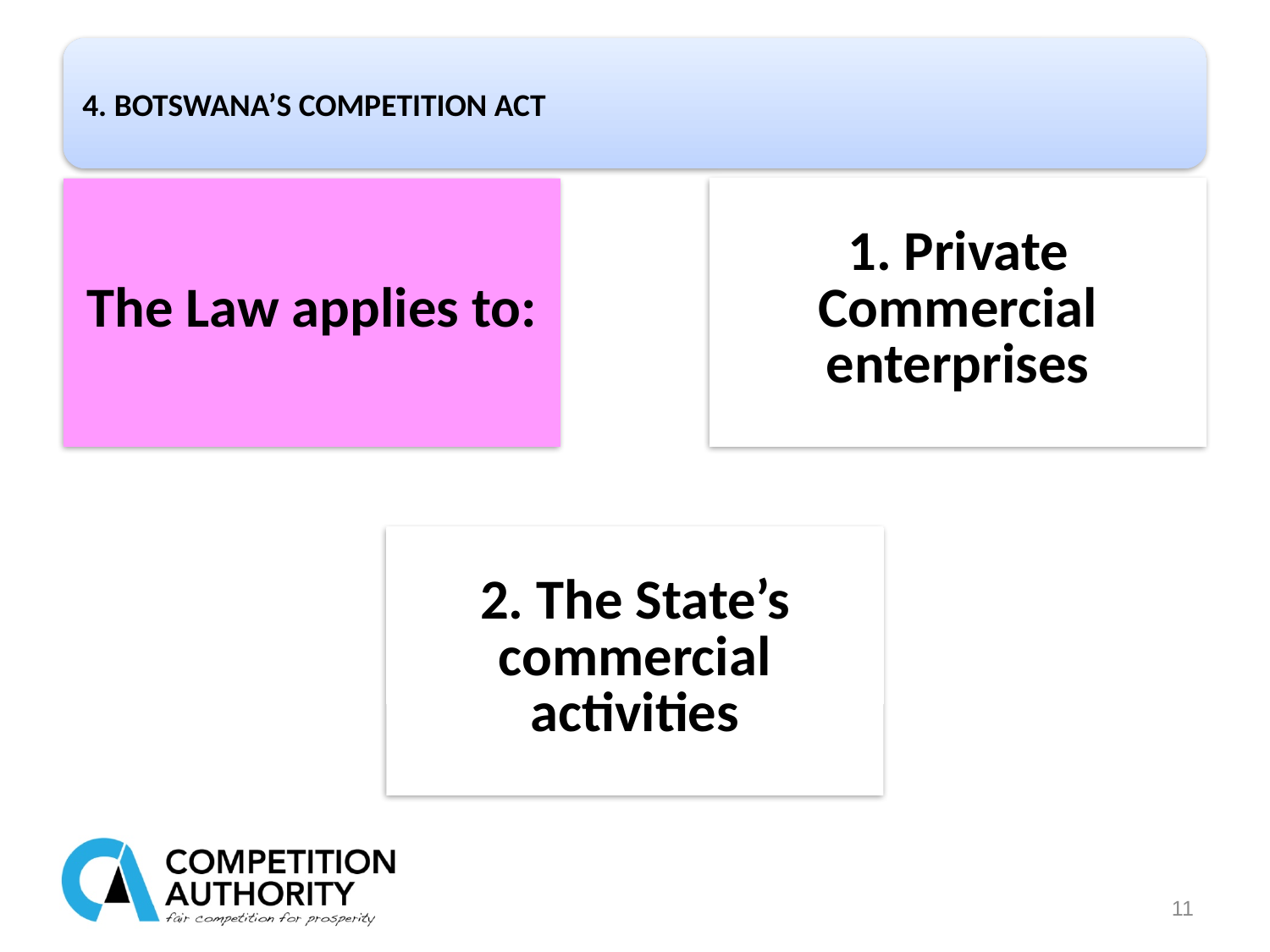

4. BOTSWANA’S COMPETITION ACT
The Law applies to:
1. Private Commercial enterprises
2. The State’s commercial activities
11